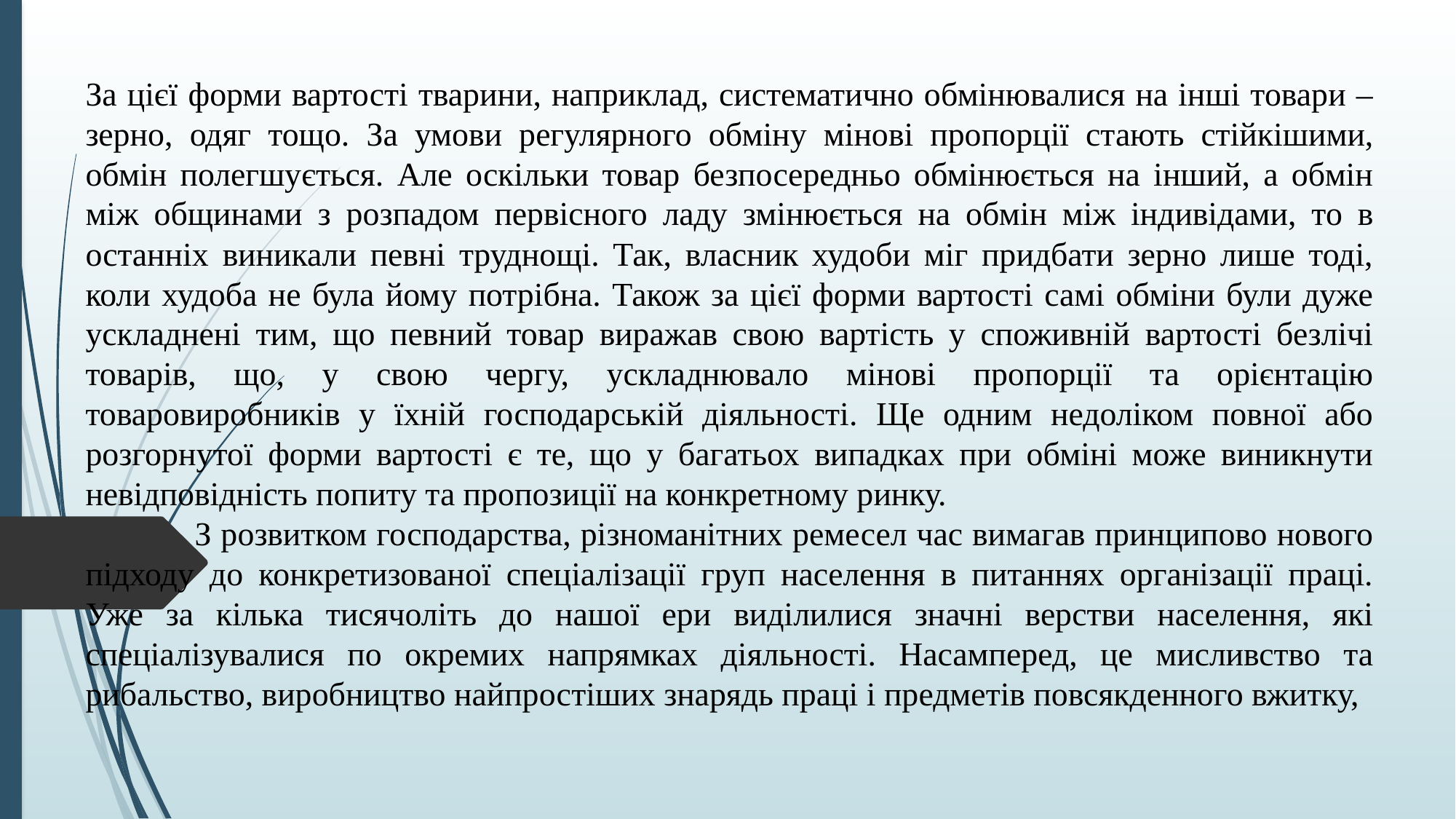

За цієї форми вартості тварини, наприклад, систематично обмінювалися на інші товари – зерно, одяг тощо. За умови регулярного обміну мінові пропорції стають стійкішими, обмін полегшується. Але оскільки товар безпосередньо обмінюється на інший, а обмін між общинами з розпадом первісного ладу змінюється на обмін між індивідами, то в останніх виникали певні труднощі. Так, власник худоби міг придбати зерно лише тоді, коли худоба не була йому потрібна. Також за цієї форми вартості самі обміни були дуже ускладнені тим, що певний товар виражав свою вартість у споживній вартості безлічі товарів, що, у свою чергу, ускладнювало мінові пропорції та орієнтацію товаровиробників у їхній господарській діяльності. Ще одним недоліком повної або розгорнутої форми вартості є те, що у багатьох випадках при обміні може виникнути невідповідність попиту та пропозиції на конкретному ринку.
	З розвитком господарства, різноманітних ремесел час вимагав принципово нового підходу до конкретизованої спеціалізації груп населення в питаннях організації праці. Уже за кілька тисячоліть до нашої ери виділилися значні верстви населення, які спеціалізувалися по окремих напрямках діяльності. Насамперед, це мисливство та рибальство, виробництво найпростіших знарядь праці і предметів повсякденного вжитку,